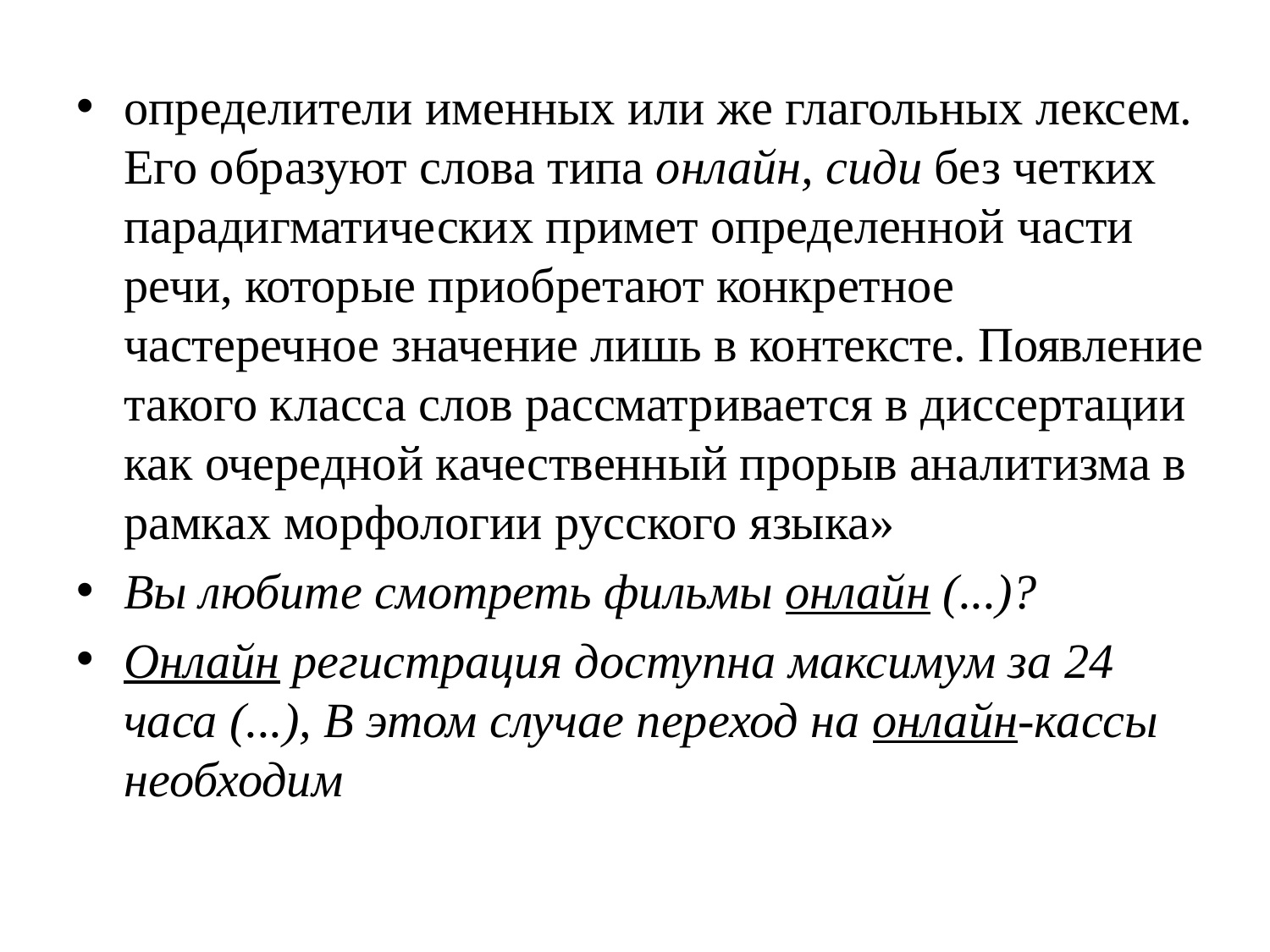

определители именных или же глагольных лексем. Его образуют слова типа онлайн, сиди без четких парадигматических примет определенной части речи, которые приобретают конкретное частеречное значение лишь в контексте. Появление такого класса слов рассматривается в диссертации как очередной качественный прорыв аналитизма в рамках морфологии русского языка»
Вы любите смотреть фильмы онлайн (...)?
Онлайн регистрация доступна максимум за 24 часа (...), В этом случае переход на онлайн-кассы необходим